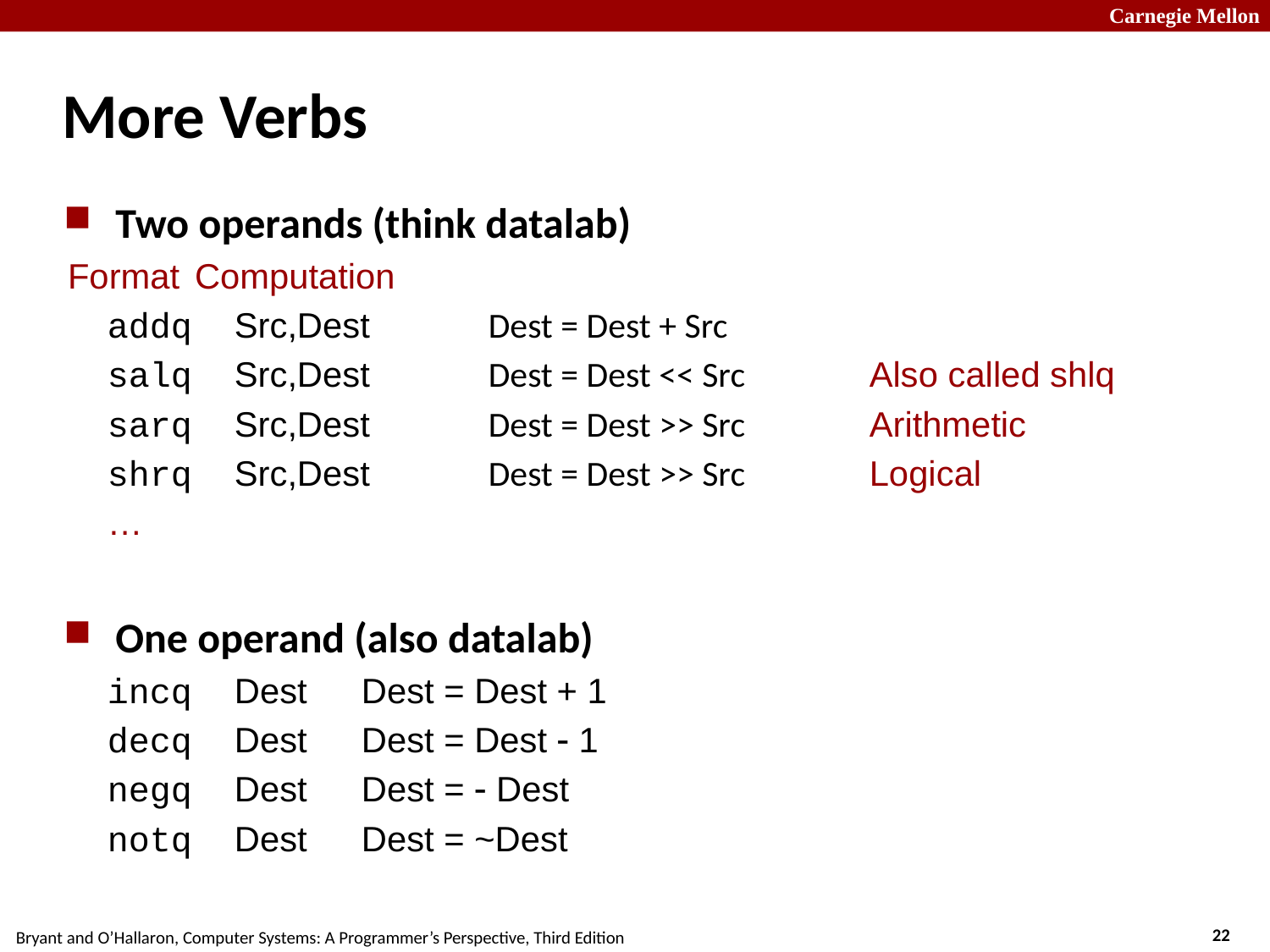

# More Verbs
Two operands (think datalab)
Format	Computation
addq	Src,Dest	Dest = Dest + Src
salq	Src,Dest	Dest = Dest << Src	Also called shlq
sarq	Src,Dest	Dest = Dest >> Src	Arithmetic
shrq	Src,Dest	Dest = Dest >> Src	Logical
…

One operand (also datalab)
incq	Dest	Dest = Dest + 1
decq	Dest	Dest = Dest − 1
negq	Dest	Dest = − Dest
notq	Dest	Dest = ~Dest